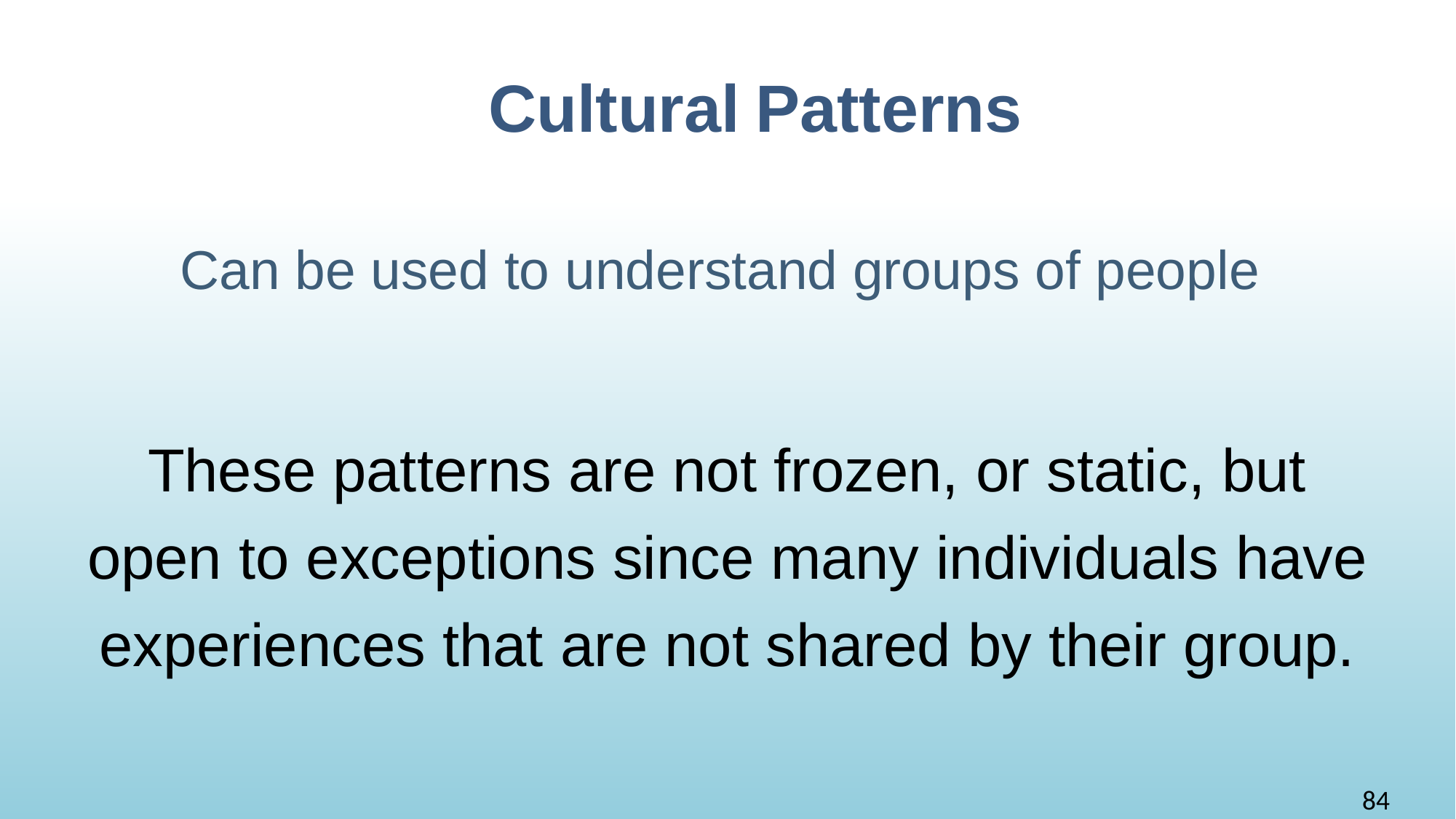

Cultural Patterns
Can be used to understand groups of people
These patterns are not frozen, or static, but open to exceptions since many individuals have experiences that are not shared by their group.